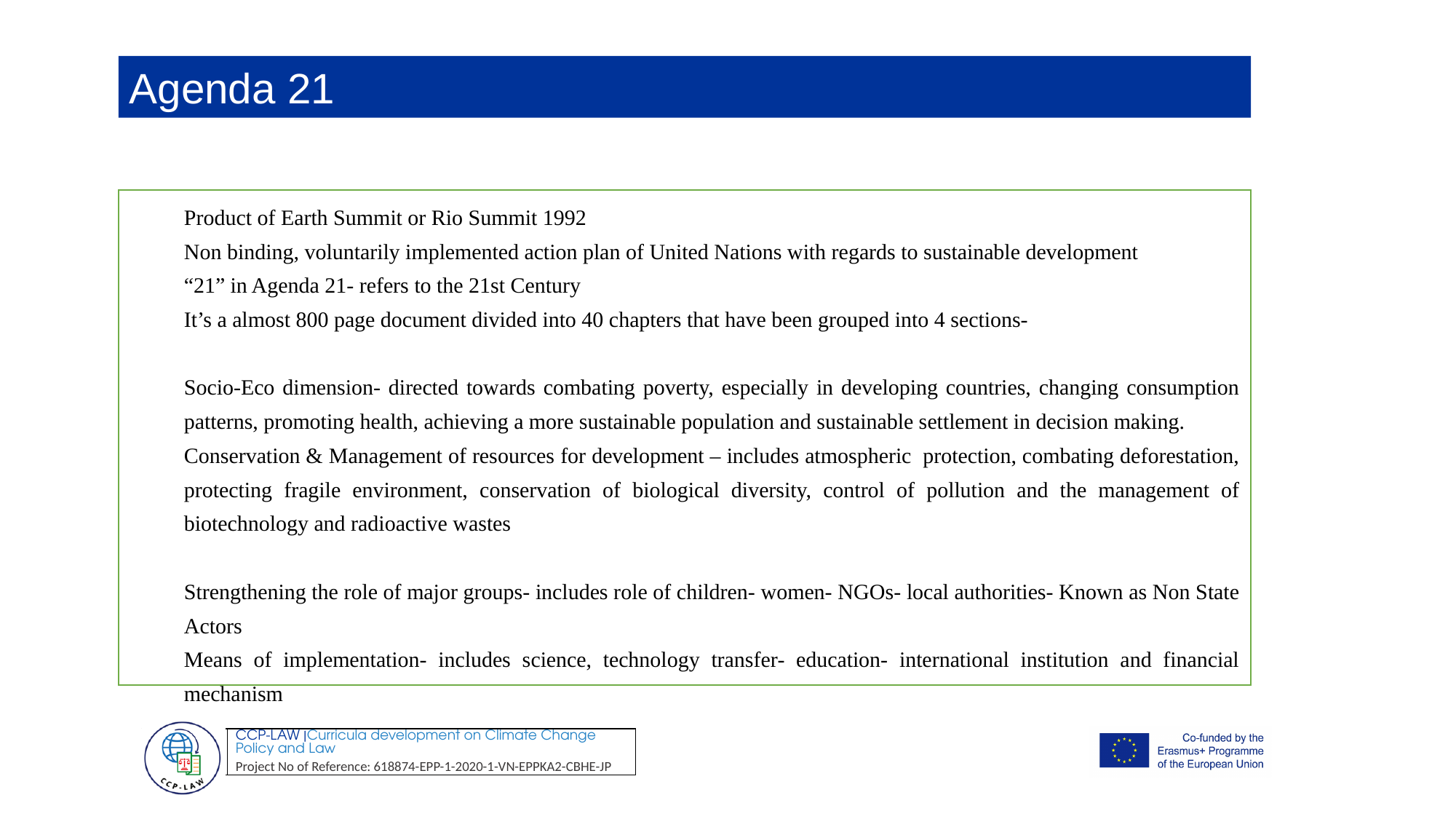

Agenda 21
Product of Earth Summit or Rio Summit 1992
Non binding, voluntarily implemented action plan of United Nations with regards to sustainable development
“21” in Agenda 21- refers to the 21st Century
It’s a almost 800 page document divided into 40 chapters that have been grouped into 4 sections-

Socio-Eco dimension- directed towards combating poverty, especially in developing countries, changing consumption patterns, promoting health, achieving a more sustainable population and sustainable settlement in decision making.
Conservation & Management of resources for development – includes atmospheric  protection, combating deforestation, protecting fragile environment, conservation of biological diversity, control of pollution and the management of biotechnology and radioactive wastes

Strengthening the role of major groups- includes role of children- women- NGOs- local authorities- Known as Non State Actors
Means of implementation- includes science, technology transfer- education- international institution and financial mechanism